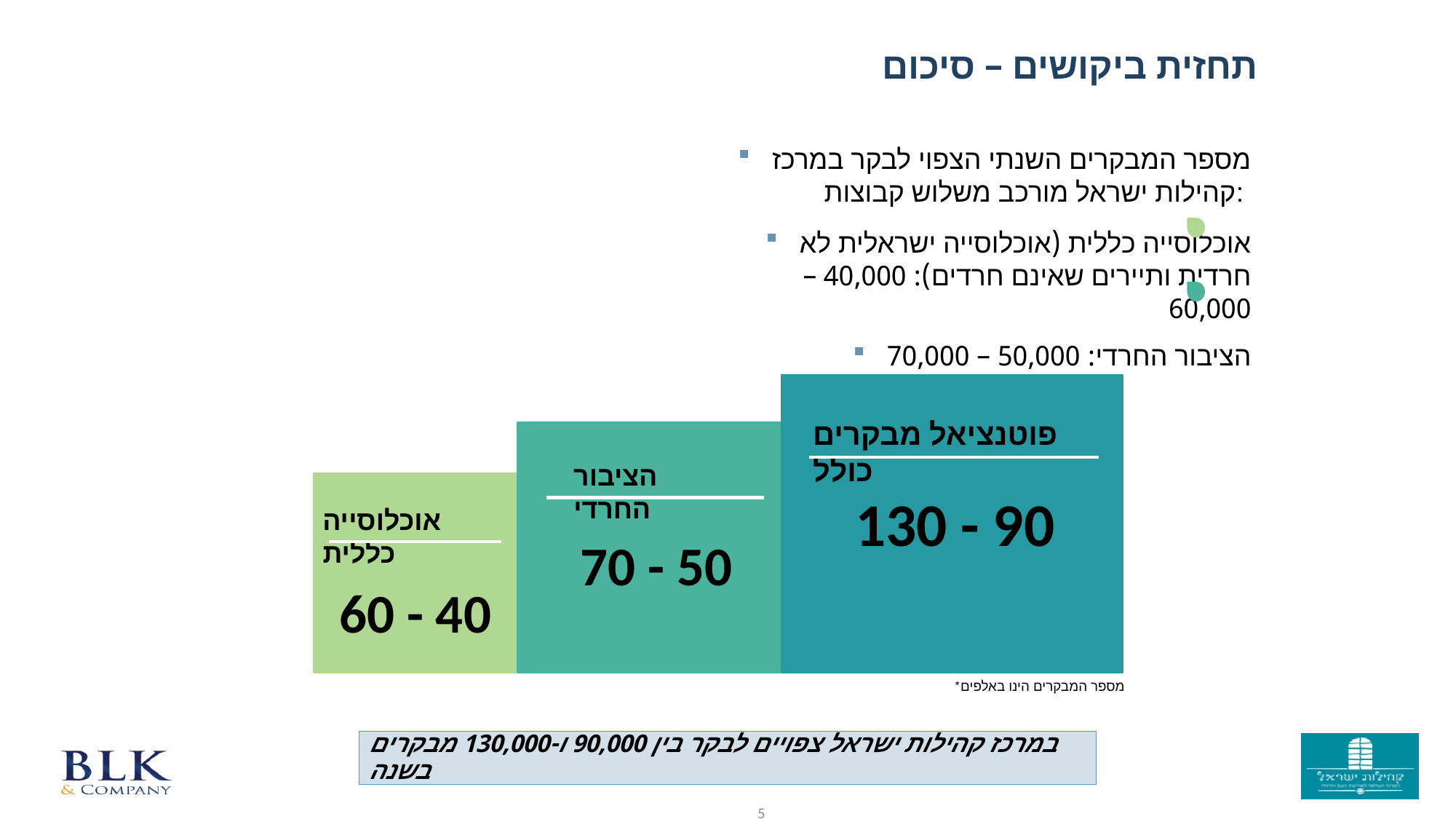

תחזית ביקושים – סיכום
מספר המבקרים השנתי הצפוי לבקר במרכז קהילות ישראל מורכב משלוש קבוצות:
אוכלוסייה כללית (אוכלוסייה ישראלית לא חרדית ותיירים שאינם חרדים): 40,000 – 60,000
הציבור החרדי: 50,000 – 70,000

פוטנציאל מבקרים כולל

הציבור החרדי

130 - 90
אוכלוסייה כללית
70 - 50
60 - 40
*מספר המבקרים הינו באלפים
במרכז קהילות ישראל צפויים לבקר בין 90,000 ו-130,000 מבקרים בשנה
5